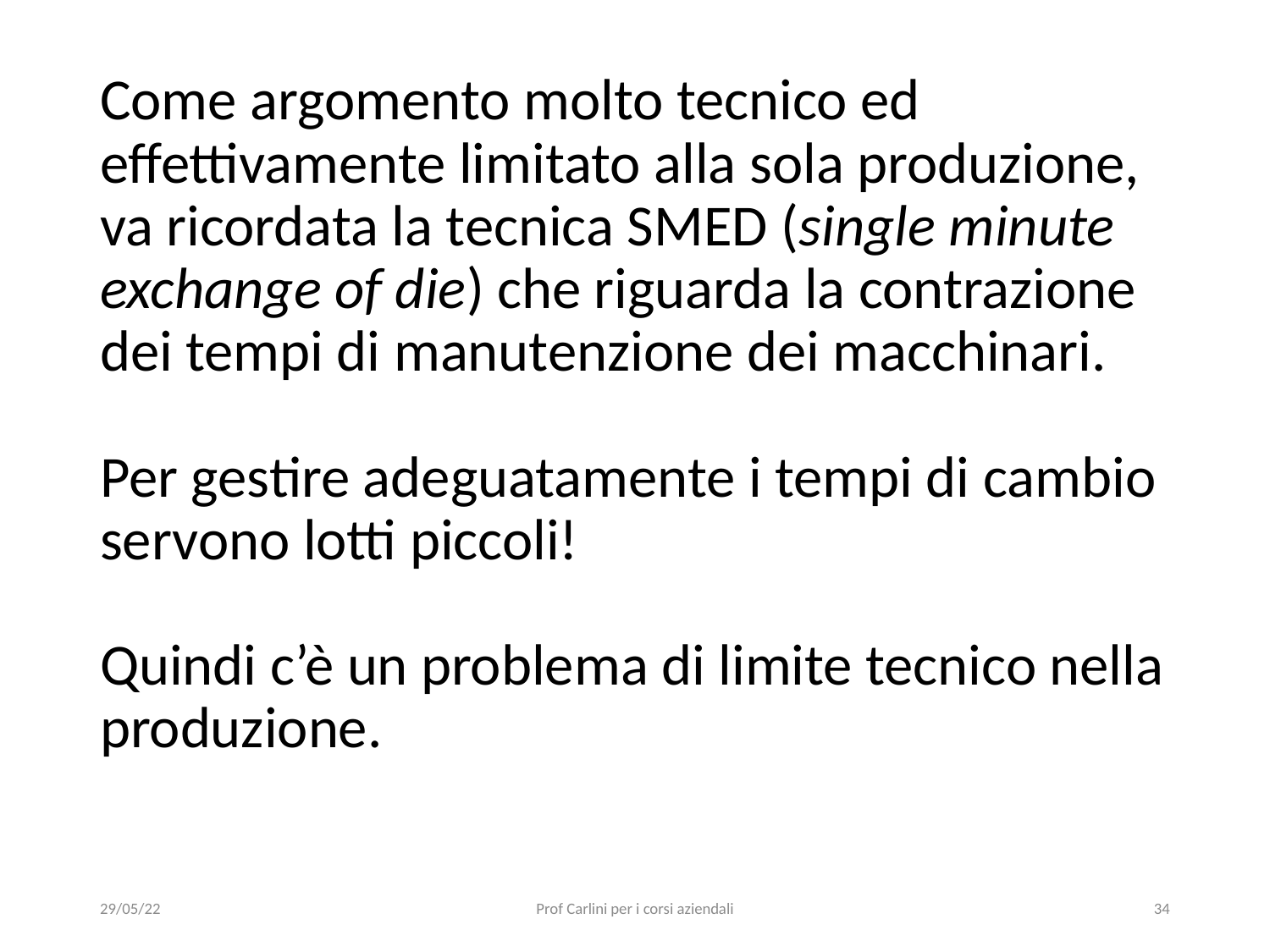

# Come argomento molto tecnico ed effettivamente limitato alla sola produzione, va ricordata la tecnica SMED (single minute exchange of die) che riguarda la contrazione dei tempi di manutenzione dei macchinari. Per gestire adeguatamente i tempi di cambio servono lotti piccoli! Quindi c’è un problema di limite tecnico nella produzione.
29/05/22
Prof Carlini per i corsi aziendali
34